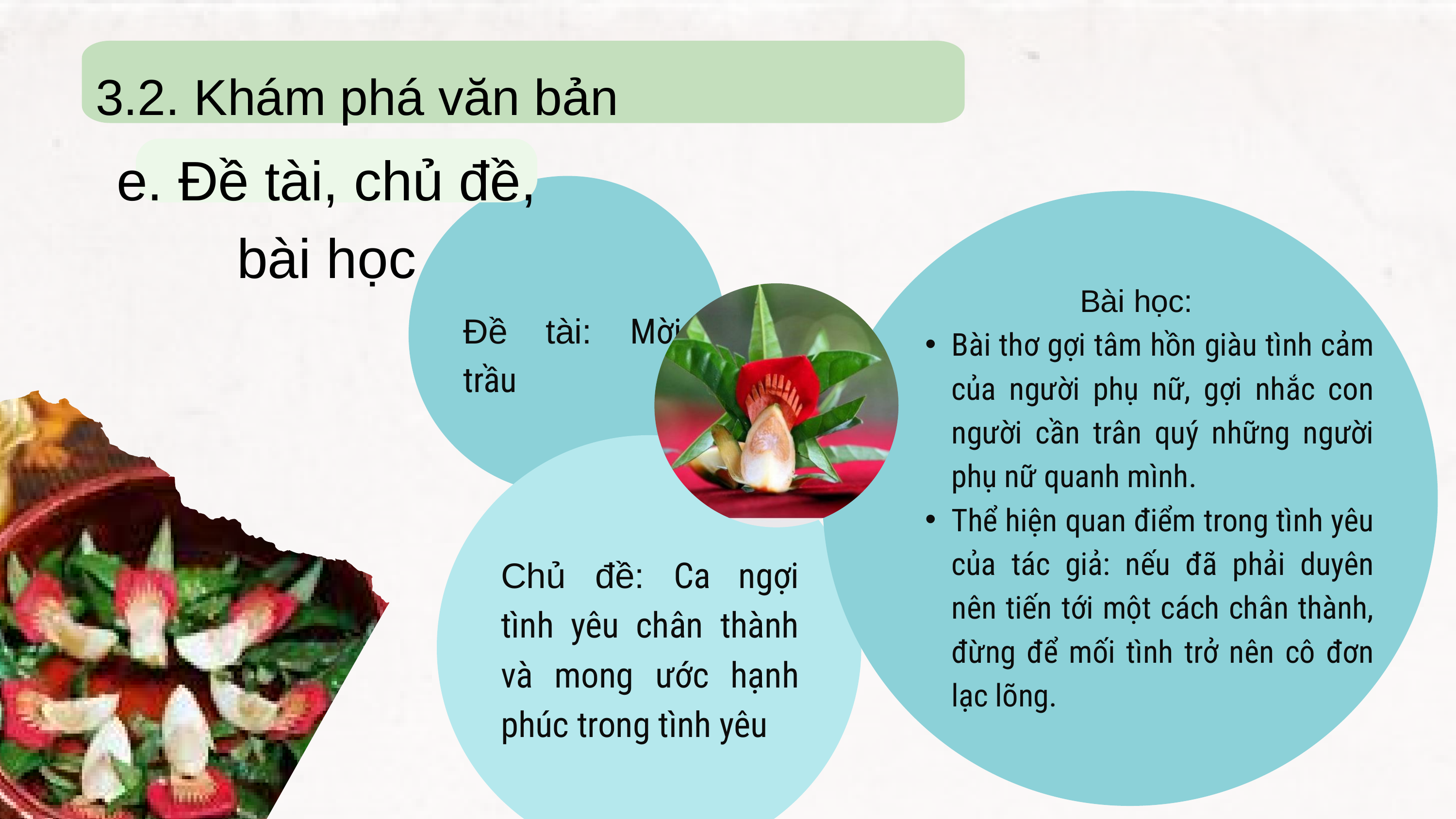

3.2. Khám phá văn bản
e. Đề tài, chủ đề, bài học

Bài học:
Bài thơ gợi tâm hồn giàu tình cảm của người phụ nữ, gợi nhắc con người cần trân quý những người phụ nữ quanh mình.
Thể hiện quan điểm trong tình yêu của tác giả: nếu đã phải duyên nên tiến tới một cách chân thành, đừng để mối tình trở nên cô đơn lạc lõng.

Đề tài: Mời trầu

Chủ đề: Ca ngợi tình yêu chân thành và mong ước hạnh phúc trong tình yêu